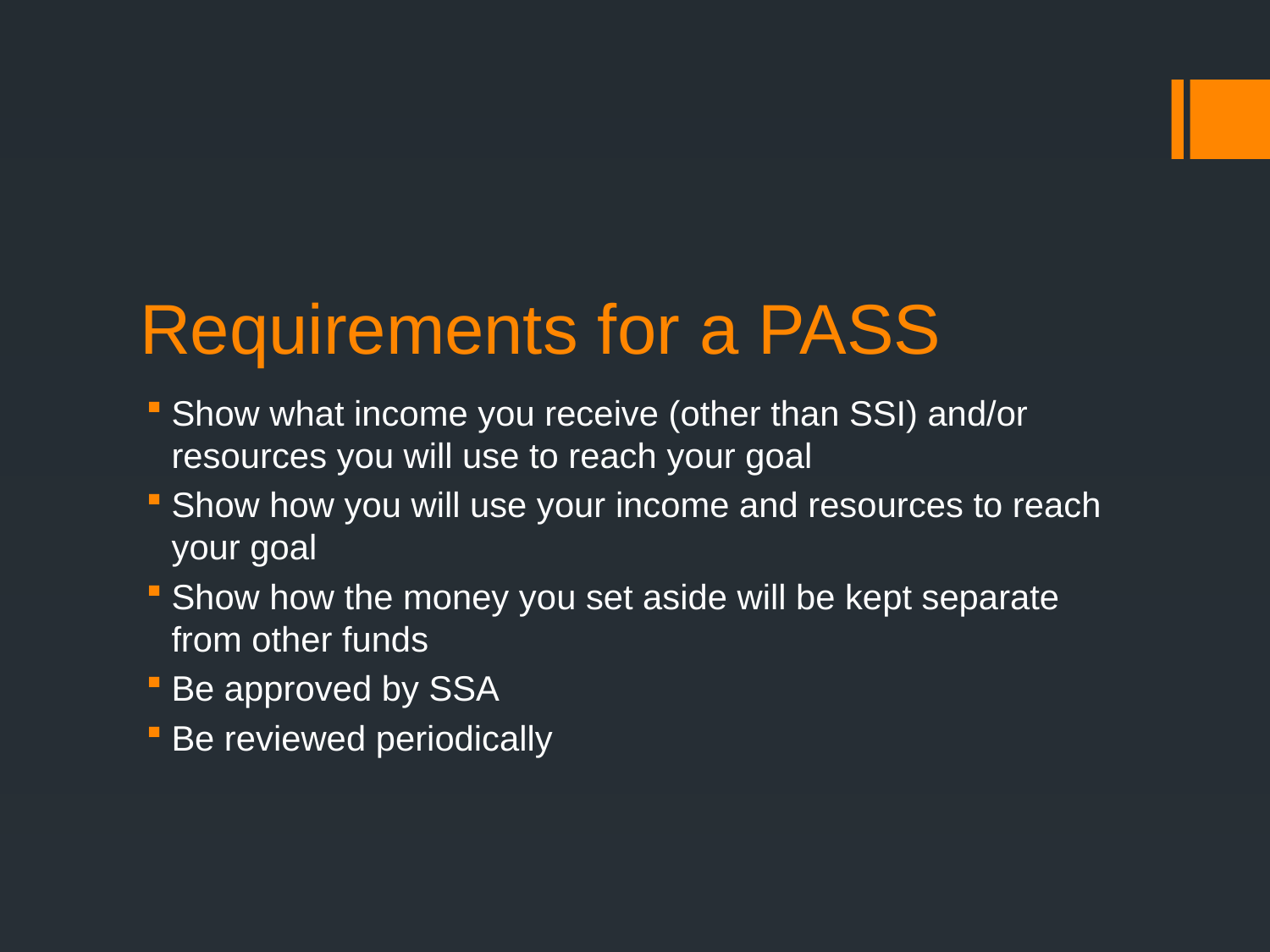

# Requirements for a PASS
Show what income you receive (other than SSI) and/or resources you will use to reach your goal
Show how you will use your income and resources to reach your goal
Show how the money you set aside will be kept separate from other funds
Be approved by SSA
Be reviewed periodically